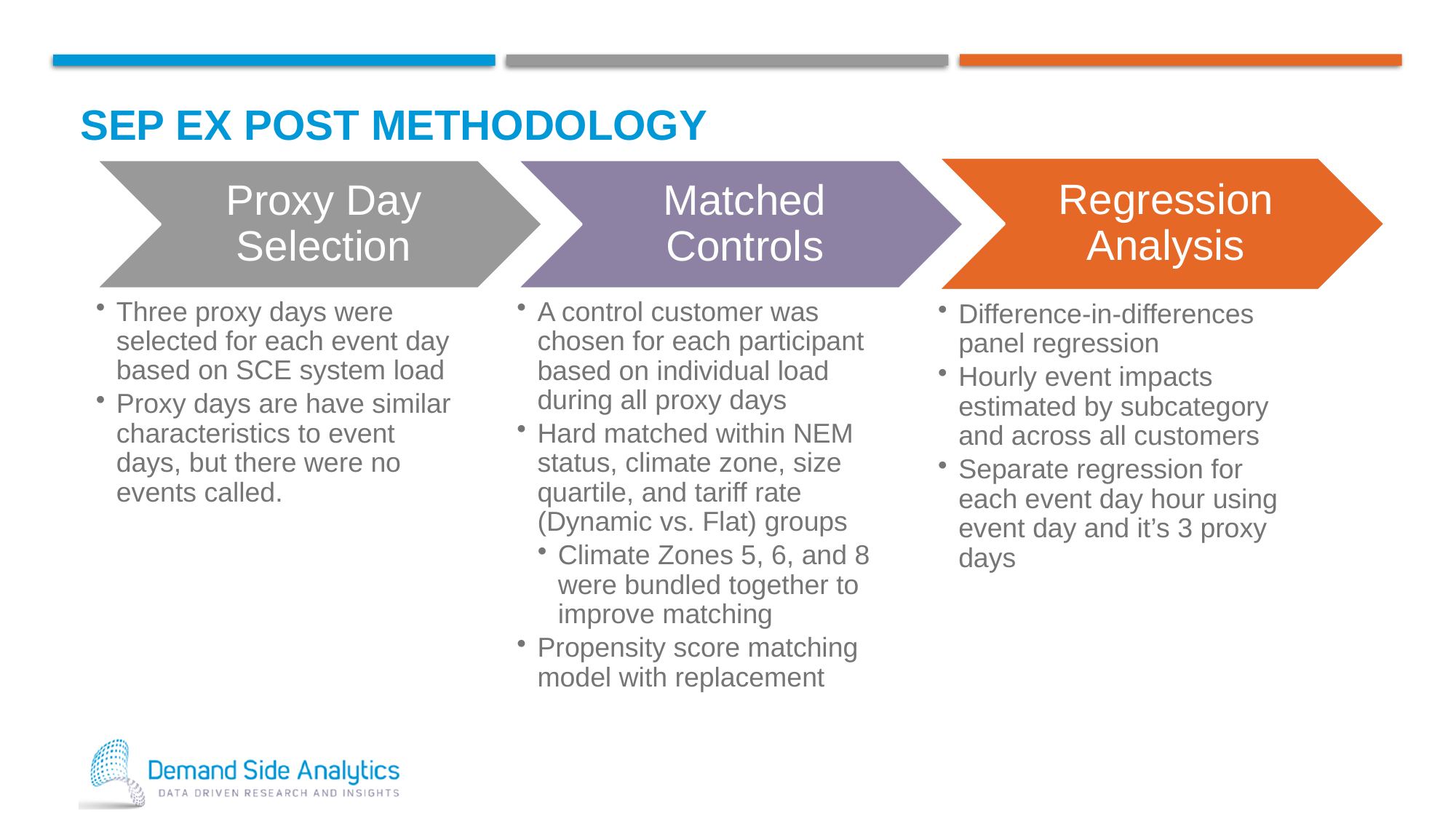

# SEP Ex Post Methodology
Proxy Day Selection
Three proxy days were selected for each event day based on SCE system load
Proxy days are have similar characteristics to event days, but there were no events called.
Matched Controls
A control customer was chosen for each participant based on individual load during all proxy days
Hard matched within NEM status, climate zone, size quartile, and tariff rate (Dynamic vs. Flat) groups
Climate Zones 5, 6, and 8 were bundled together to improve matching
Propensity score matching model with replacement
Regression Analysis
Difference-in-differences panel regression
Hourly event impacts estimated by subcategory and across all customers
Separate regression for each event day hour using event day and it’s 3 proxy days